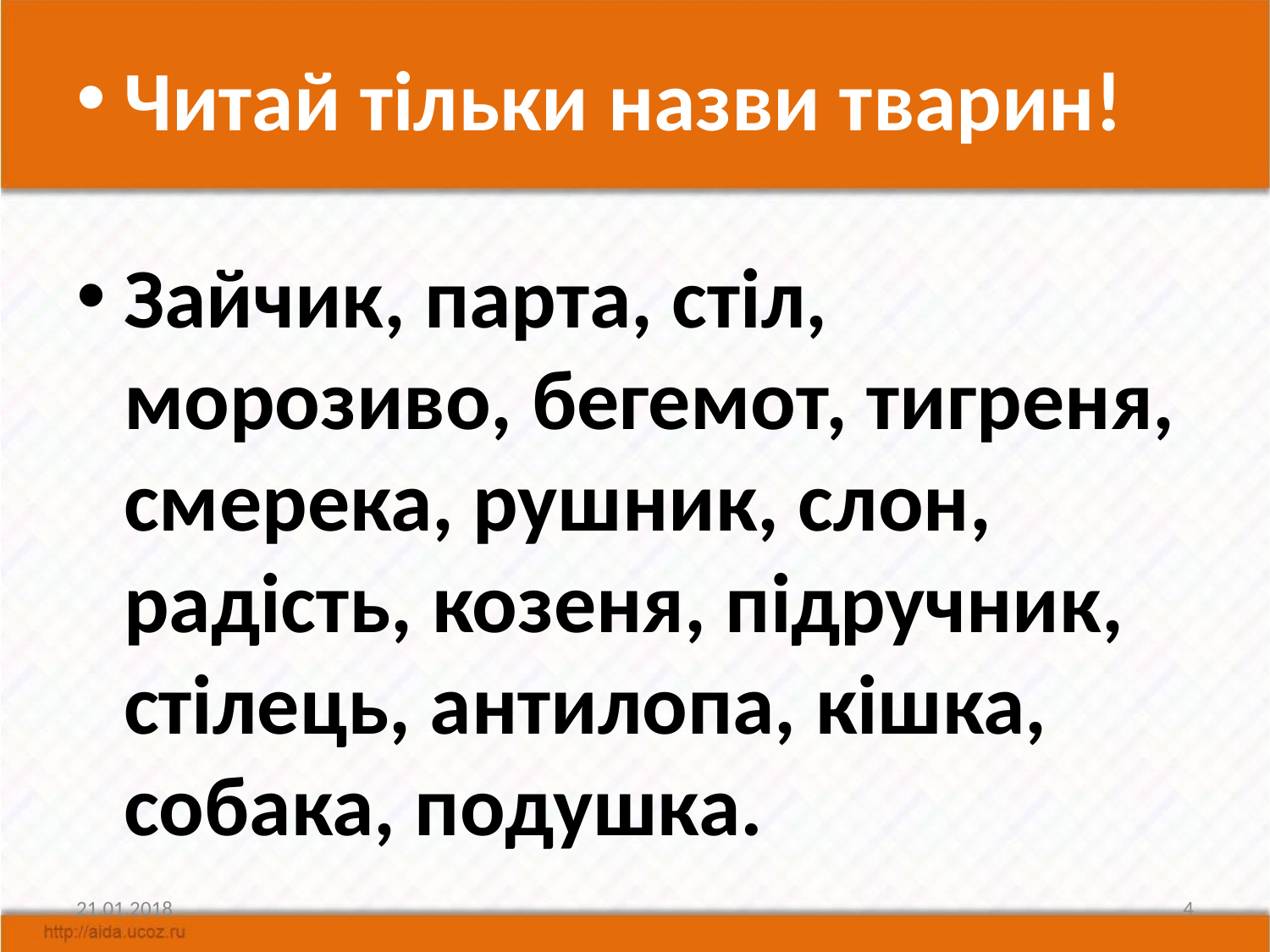

#
Читай тільки назви тварин!

Зайчик, парта, стіл, морозиво, бегемот, тигреня, смерека, рушник, слон, радість, козеня, підручник, стілець, антилопа, кішка, собака, подушка.

21.01.2018
4